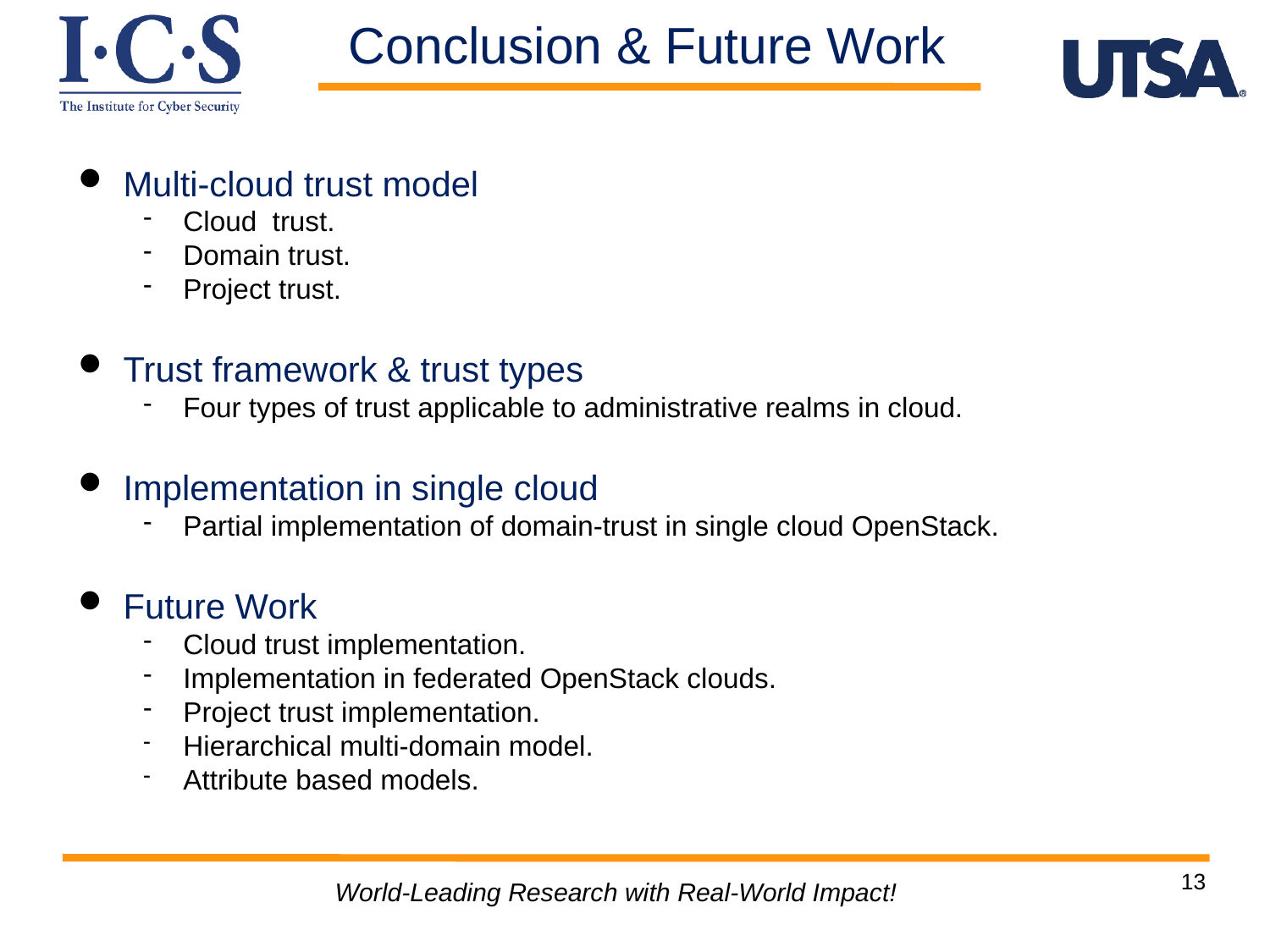

Conclusion & Future Work

Multi-cloud trust model
Cloud  trust.
Domain trust.
Project trust.

Trust framework & trust types
Four types of trust applicable to administrative realms in cloud.

Implementation in single cloud
Partial implementation of domain-trust in single cloud OpenStack.

Future Work
Cloud trust implementation.
Implementation in federated OpenStack clouds.
Project trust implementation.
Hierarchical multi-domain model.
Attribute based models.
13

World-Leading Research with Real-World Impact!